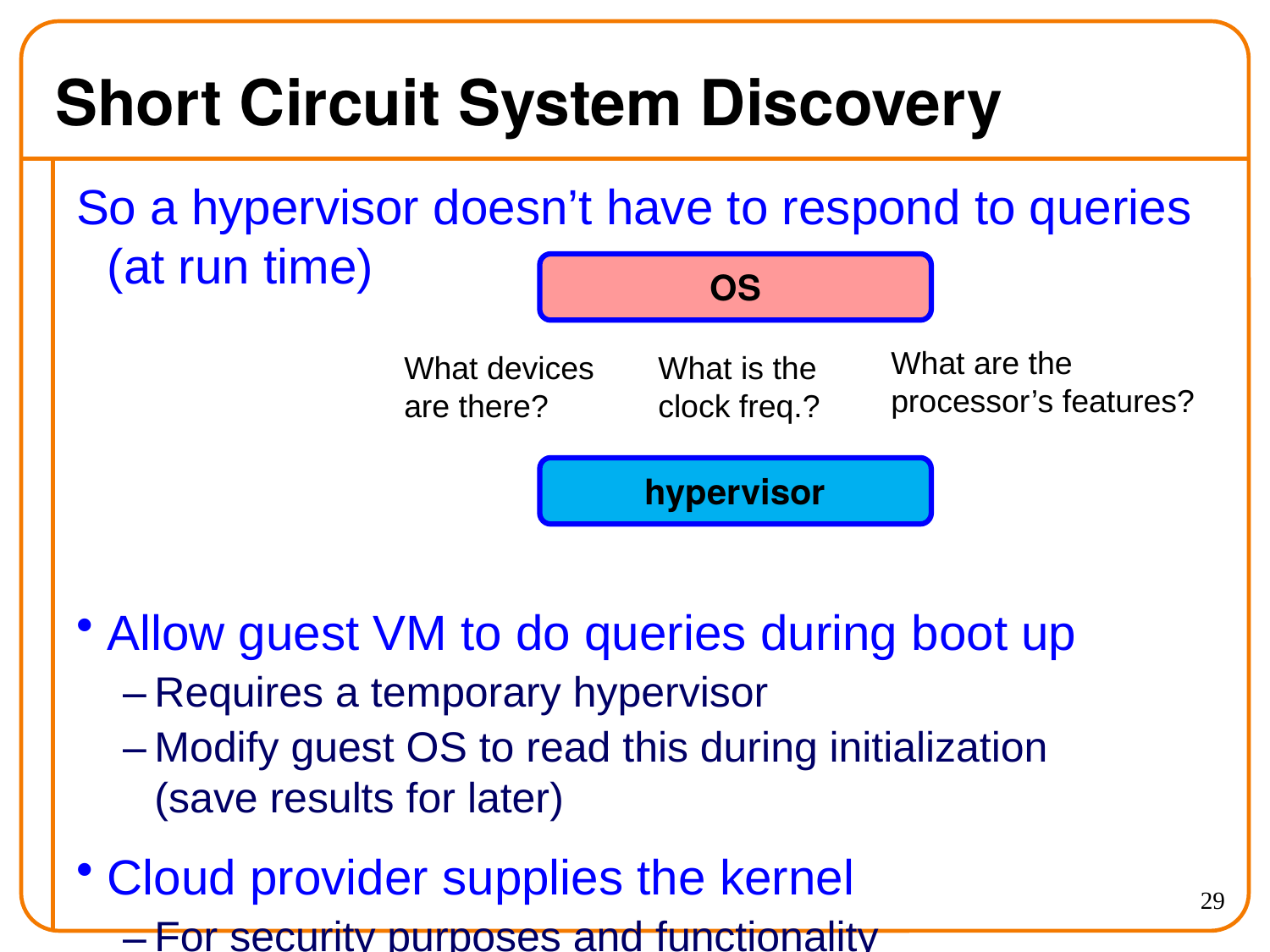

# Short Circuit System Discovery
So a hypervisor doesn’t have to respond to queries (at run time)

Allow guest VM to do queries during boot up
Requires a temporary hypervisor
Modify guest OS to read this during initialization
(save results for later)
Cloud provider supplies the kernel
For security purposes and functionality
OS
What are the processor’s features?
What devices are there?
What is the clock freq.?
hypervisor
29